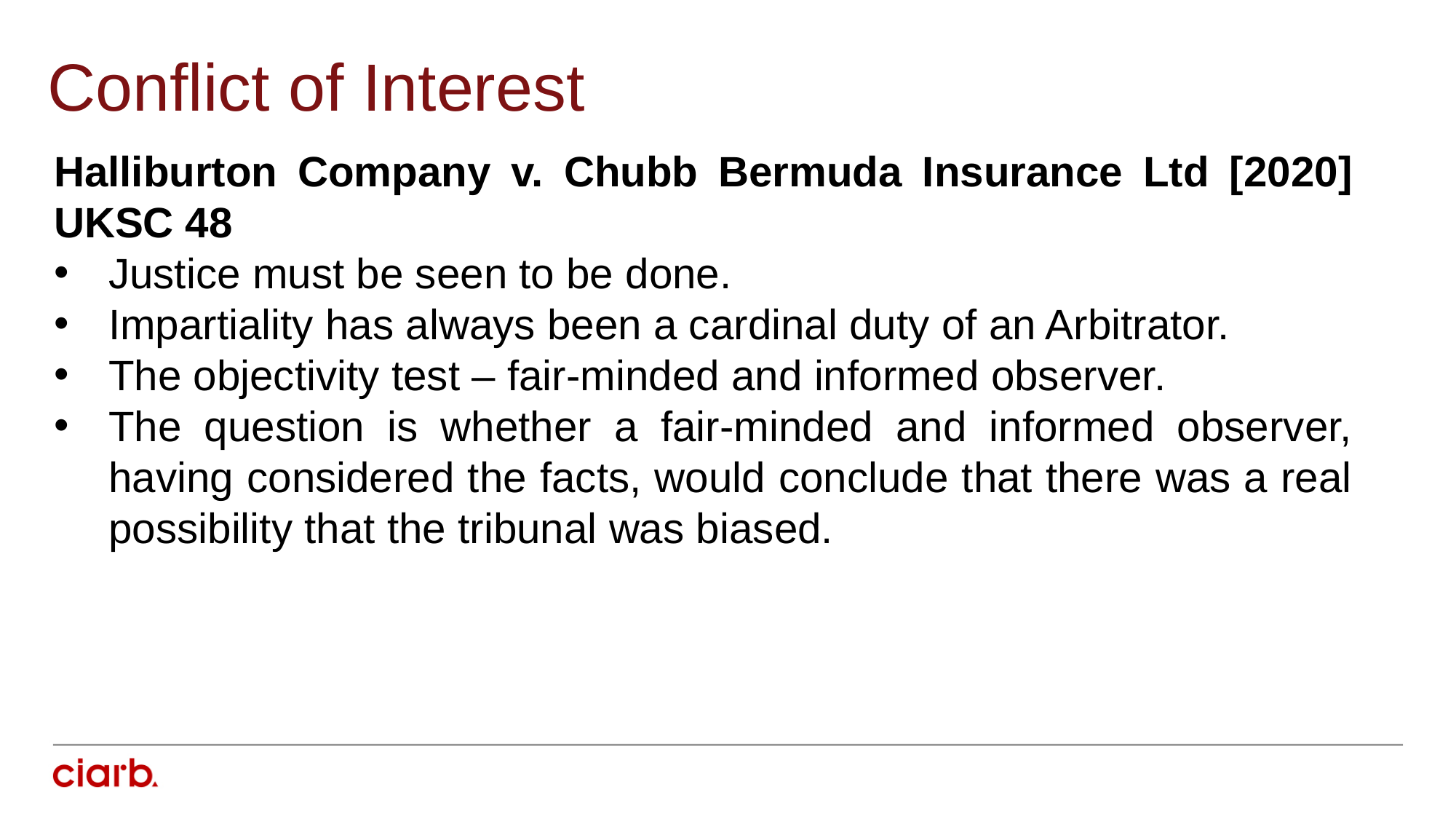

Conflict of Interest
Halliburton Company v. Chubb Bermuda Insurance Ltd [2020] UKSC 48
Justice must be seen to be done.
Impartiality has always been a cardinal duty of an Arbitrator.
The objectivity test – fair-minded and informed observer.
The question is whether a fair-minded and informed observer, having considered the facts, would conclude that there was a real possibility that the tribunal was biased.